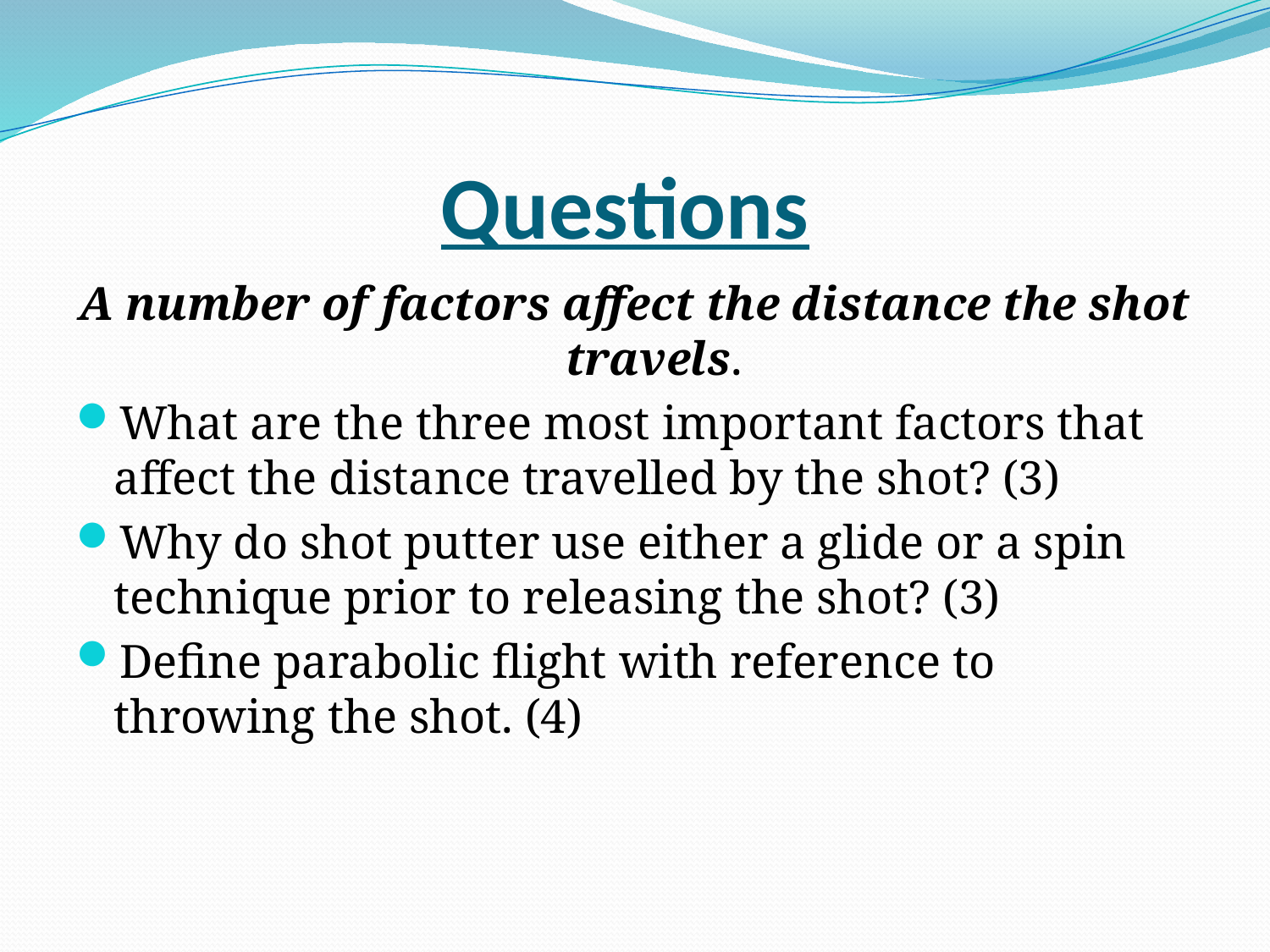

# Questions
A number of factors affect the distance the shot travels.
What are the three most important factors that affect the distance travelled by the shot? (3)
Why do shot putter use either a glide or a spin technique prior to releasing the shot? (3)
Define parabolic flight with reference to throwing the shot. (4)